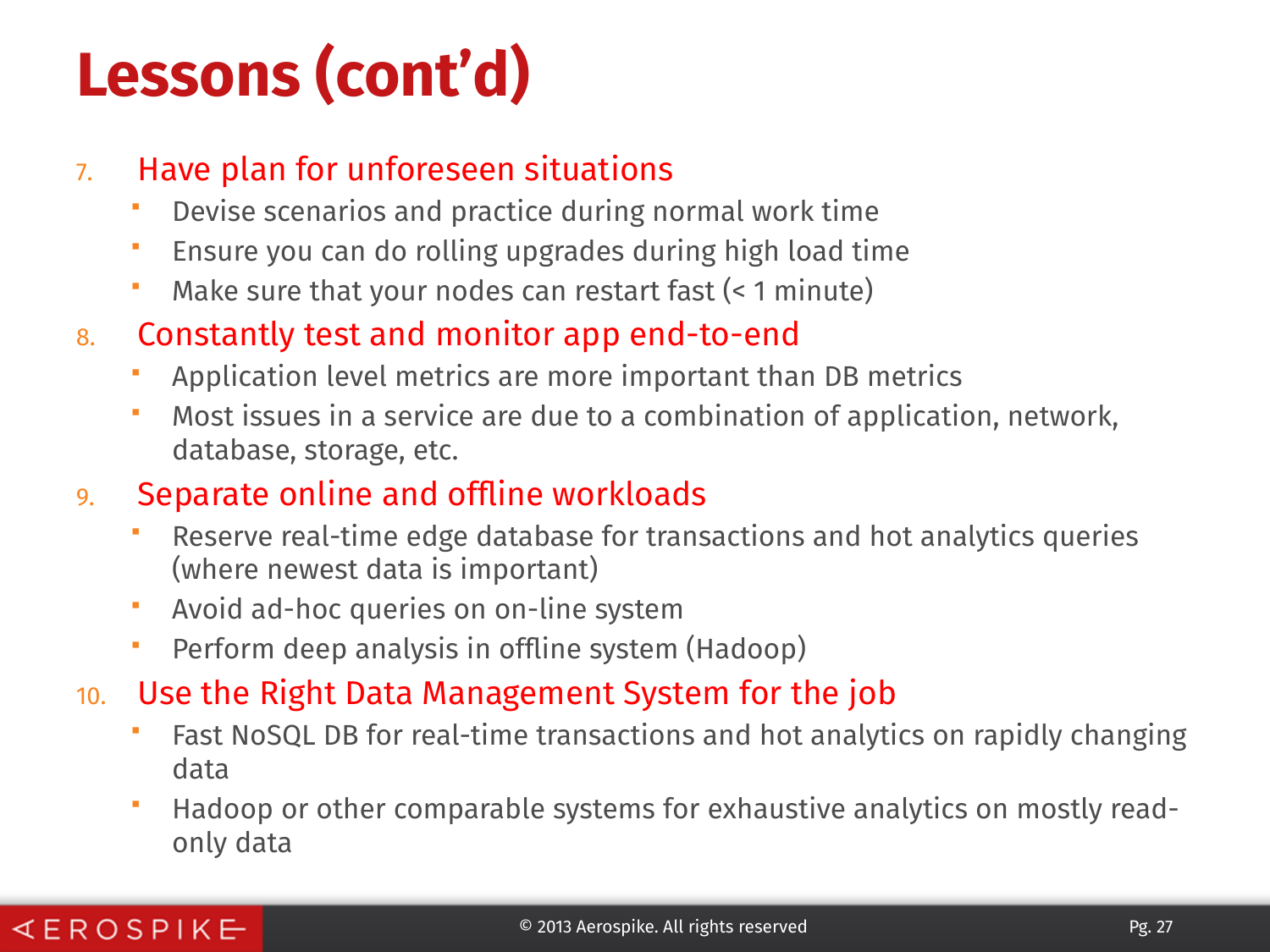

# Lessons (cont’d)
Have plan for unforeseen situations
Devise scenarios and practice during normal work time
Ensure you can do rolling upgrades during high load time
Make sure that your nodes can restart fast (< 1 minute)
Constantly test and monitor app end-to-end
Application level metrics are more important than DB metrics
Most issues in a service are due to a combination of application, network, database, storage, etc.
Separate online and offline workloads
Reserve real-time edge database for transactions and hot analytics queries (where newest data is important)
Avoid ad-hoc queries on on-line system
Perform deep analysis in offline system (Hadoop)
Use the Right Data Management System for the job
Fast NoSQL DB for real-time transactions and hot analytics on rapidly changing data
Hadoop or other comparable systems for exhaustive analytics on mostly read-only data

© 2013 Aerospike. All rights reserved                                                                     Pg. 27